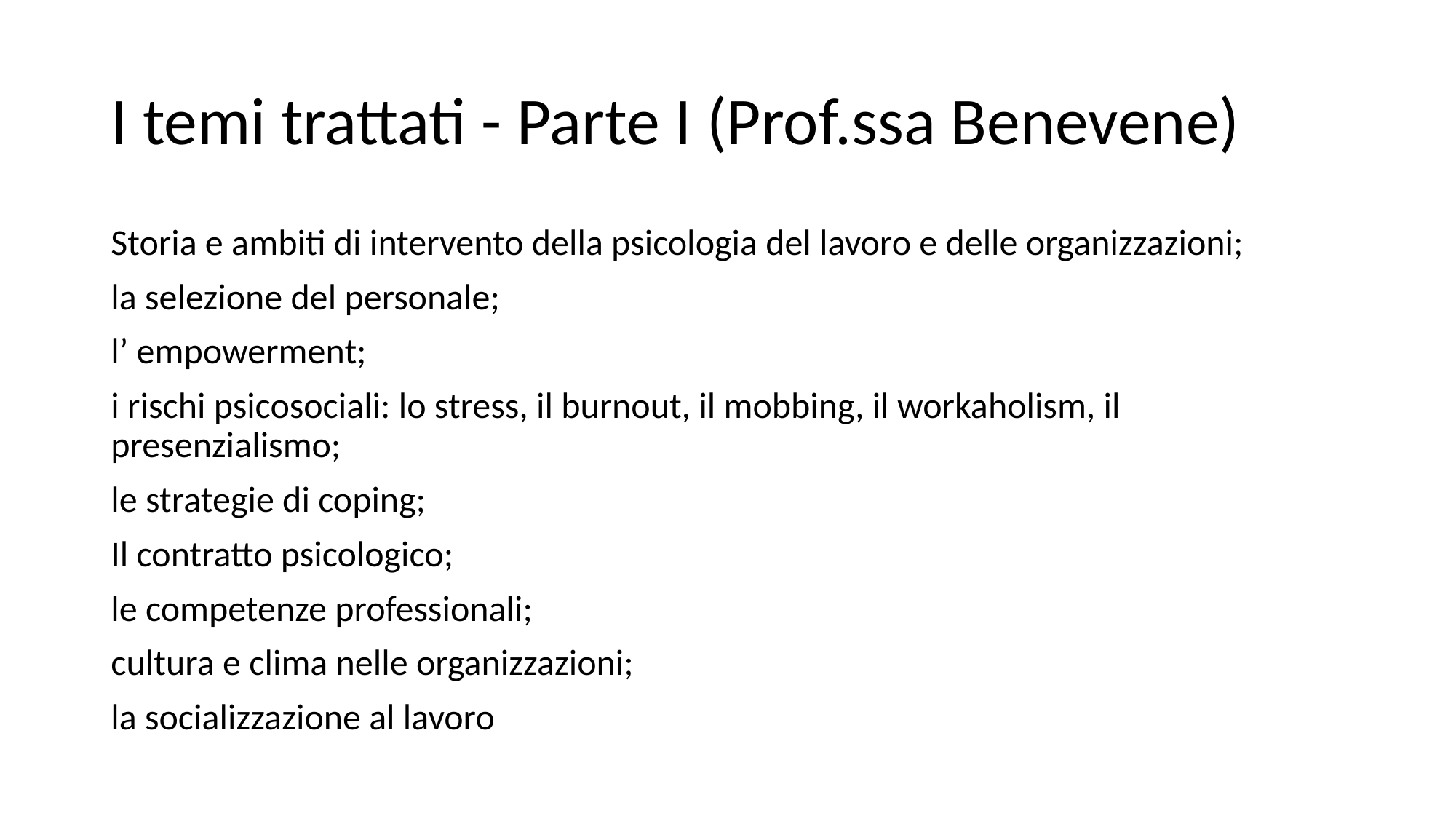

# I temi trattati - Parte I (Prof.ssa Benevene)
Storia e ambiti di intervento della psicologia del lavoro e delle organizzazioni;
la selezione del personale;
l’ empowerment;
i rischi psicosociali: lo stress, il burnout, il mobbing, il workaholism, il presenzialismo;
le strategie di coping;
Il contratto psicologico;
le competenze professionali;
cultura e clima nelle organizzazioni;
la socializzazione al lavoro